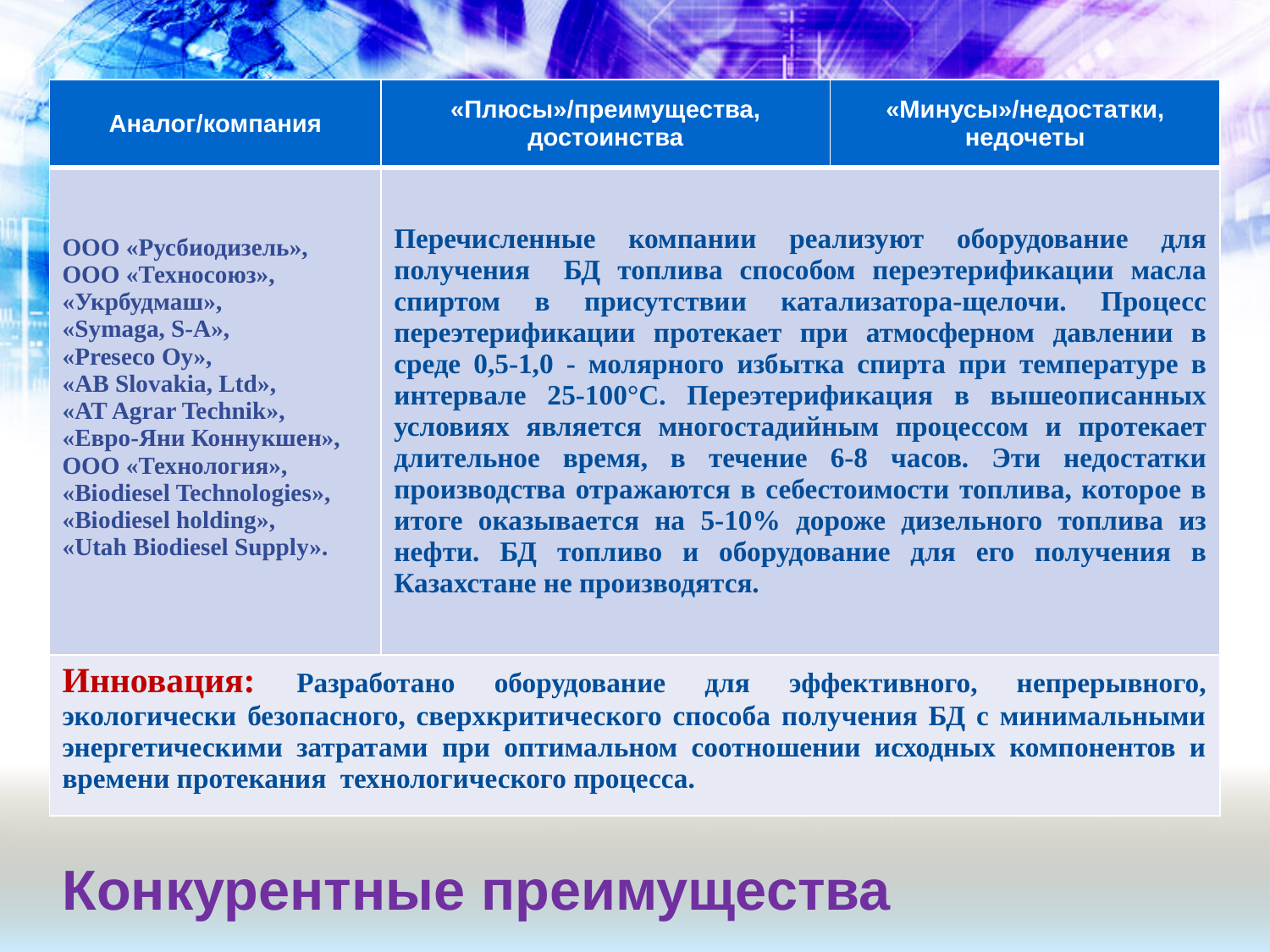

| Аналог/компания | «Плюсы»/преимущества, достоинства | «Минусы»/недостатки, недочеты |
| --- | --- | --- |
| ООО «Русбиодизель», ООО «Техносоюз», «Укрбудмаш», «Symaga, S-A», «Preseco Oy», «AB Slovakia, Ltd», «AT Agrar Technik», «Евро-Яни Коннукшен», ООО «Технология», «Biodiesel Technologies», «Biodiesel holding», «Utah Biodiesel Supply». | Перечисленные компании реализуют оборудование для получения БД топлива способом переэтерификации масла спиртом в присутствии катализатора-щелочи. Процесс переэтерификации протекает при атмосферном давлении в среде 0,5-1,0 - молярного избытка спирта при температуре в интервале 25-100°С. Переэтерификация в вышеописанных условиях является многостадийным процессом и протекает длительное время, в течение 6-8 часов. Эти недостатки производства отражаются в себестоимости топлива, которое в итоге оказывается на 5-10% дороже дизельного топлива из нефти. БД топливо и оборудование для его получения в Казахстане не производятся. |  |
| Инновация: Разработано оборудование для эффективного, непрерывного, экологически безопасного, сверхкритического способа получения БД с минимальными энергетическими затратами при оптимальном соотношении исходных компонентов и времени протекания технологического процесса. |  |  |
# Конкурентные преимущества